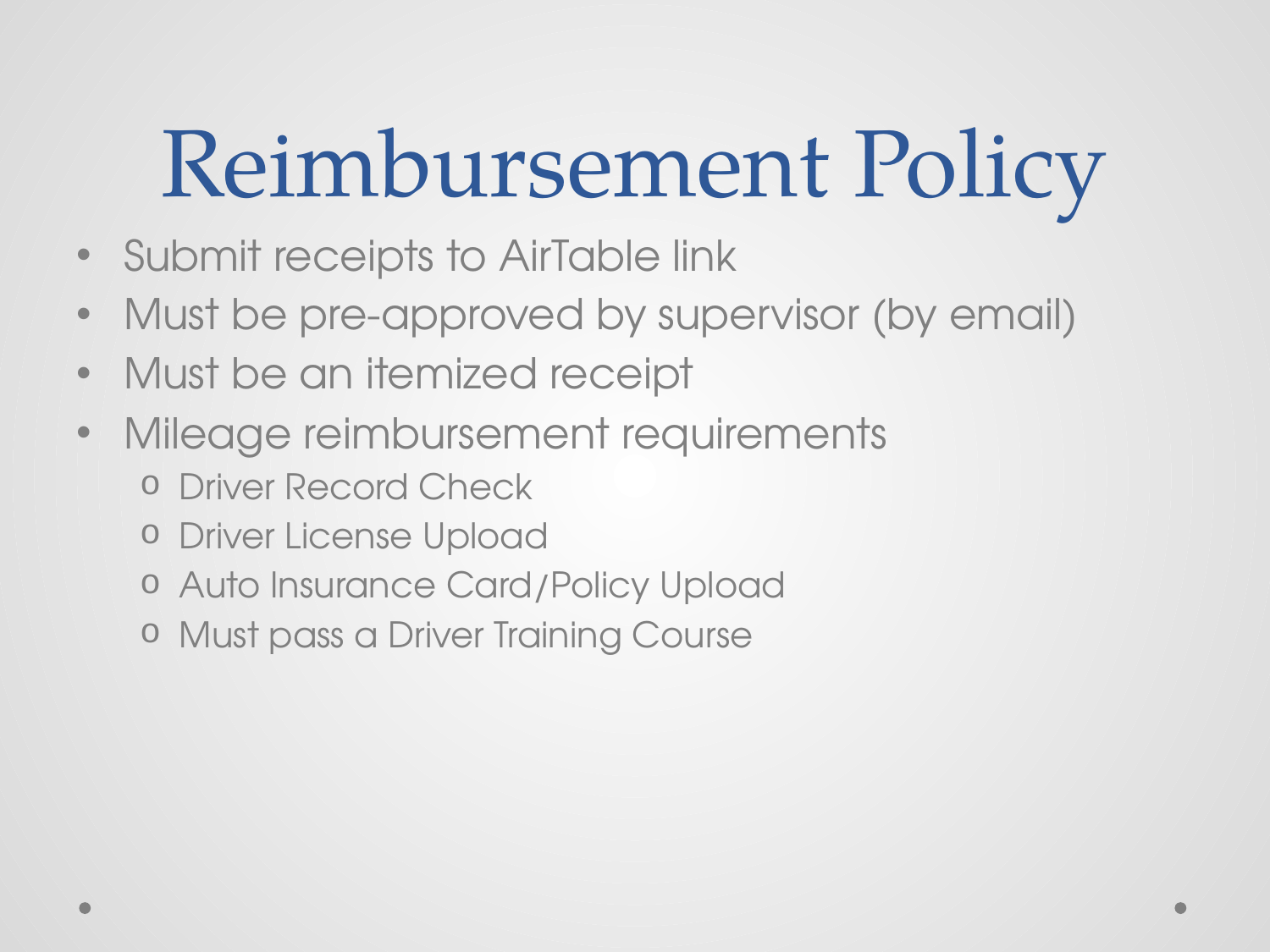

# Reimbursement Policy
Submit receipts to AirTable link
Must be pre-approved by supervisor (by email)
Must be an itemized receipt
Mileage reimbursement requirements
Driver Record Check
Driver License Upload
Auto Insurance Card/Policy Upload
Must pass a Driver Training Course